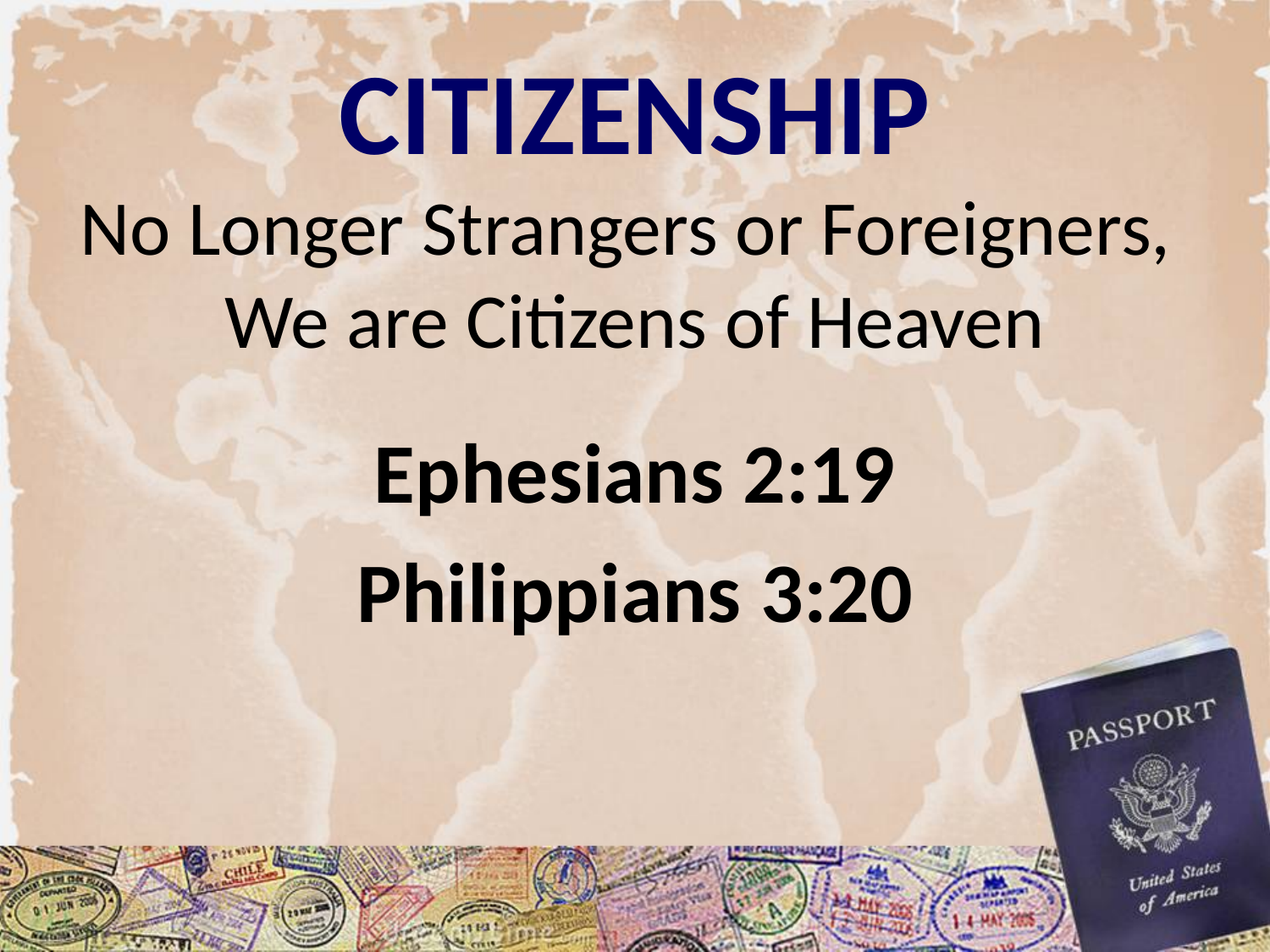

# CITIZENSHIP No Longer Strangers or Foreigners, We are Citizens of Heaven
Ephesians 2:19
Philippians 3:20